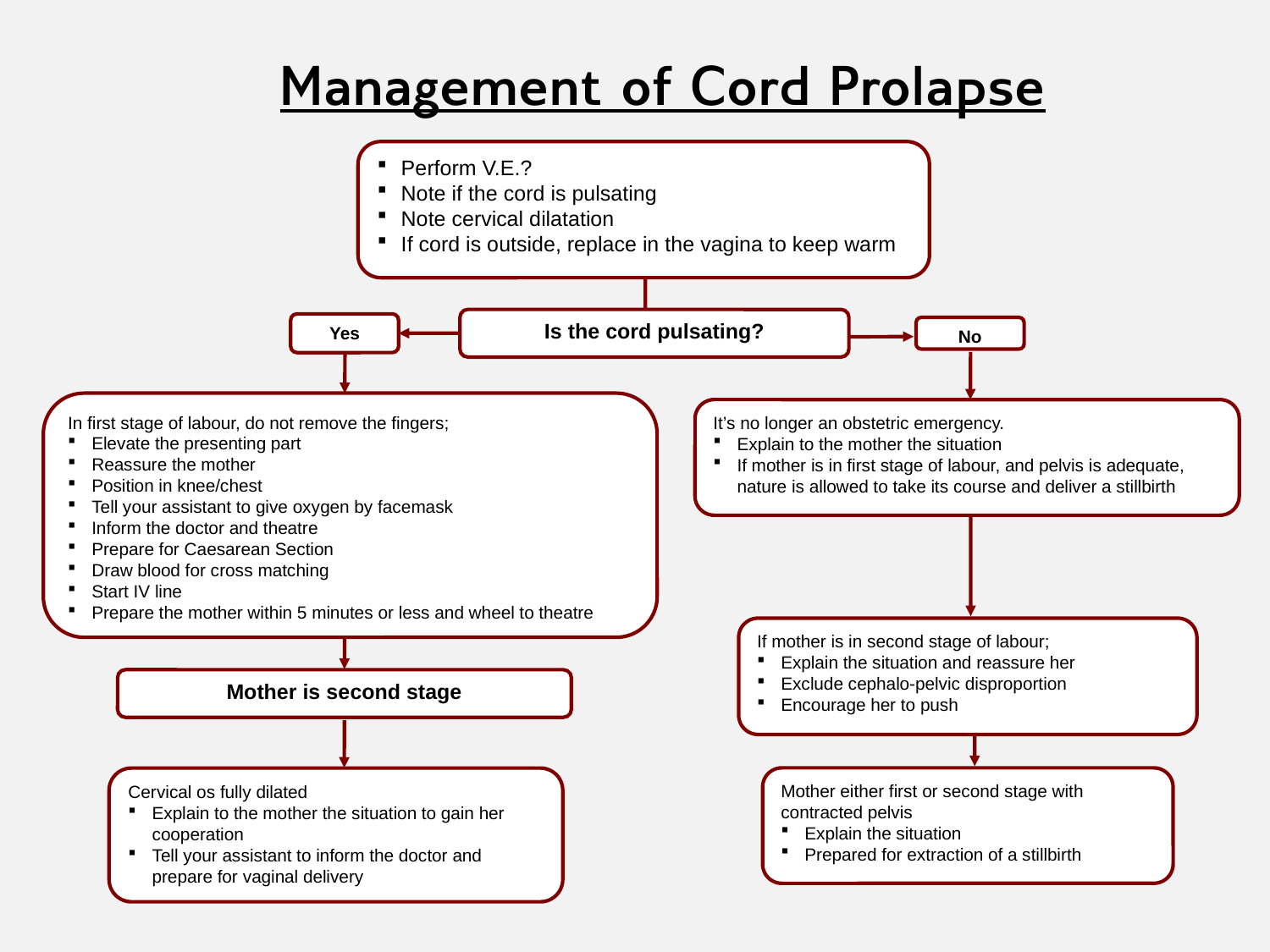

Management of Cord Prolapse
Perform V.E.?
Note if the cord is pulsating
Note cervical dilatation
If cord is outside, replace in the vagina to keep warm

Is the cord pulsating?
Yes
No

In first stage of labour, do not remove the fingers;
Elevate the presenting part
Reassure the mother
Position in knee/chest
Tell your assistant to give oxygen by facemask
Inform the doctor and theatre
Prepare for Caesarean Section
Draw blood for cross matching
Start IV line
Prepare the mother within 5 minutes or less and wheel to theatre

It’s no longer an obstetric emergency.
Explain to the mother the situation
If mother is in first stage of labour, and pelvis is adequate, nature is allowed to take its course and deliver a stillbirth

If mother is in second stage of labour;
Explain the situation and reassure her
Exclude cephalo-pelvic disproportion
Encourage her to push

Mother is second stage

Mother either first or second stage with contracted pelvis
Explain the situation
Prepared for extraction of a stillbirth

Cervical os fully dilated
Explain to the mother the situation to gain her cooperation
Tell your assistant to inform the doctor and prepare for vaginal delivery